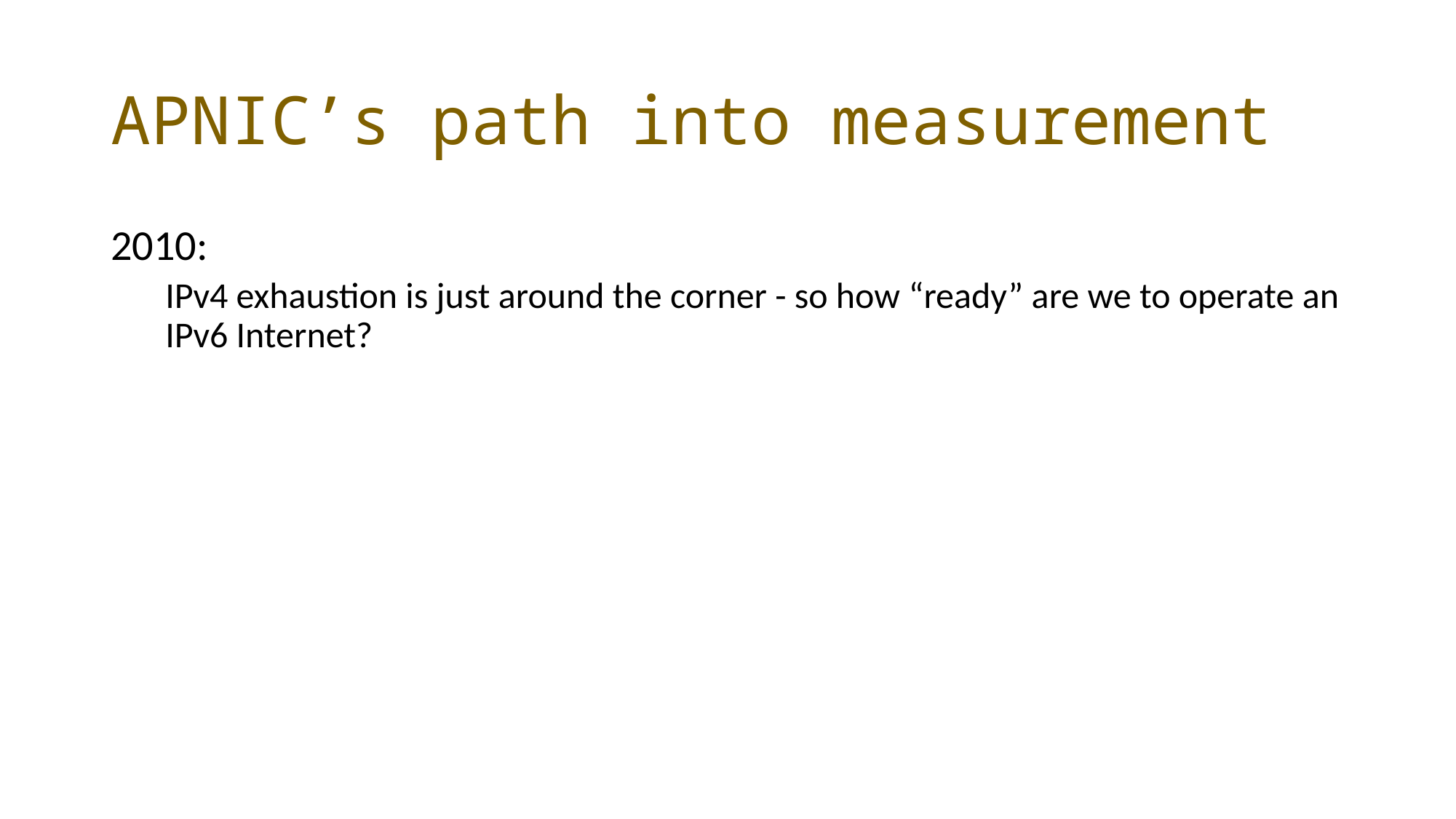

# APNIC’s path into measurement
2010:
IPv4 exhaustion is just around the corner - so how “ready” are we to operate an IPv6 Internet?